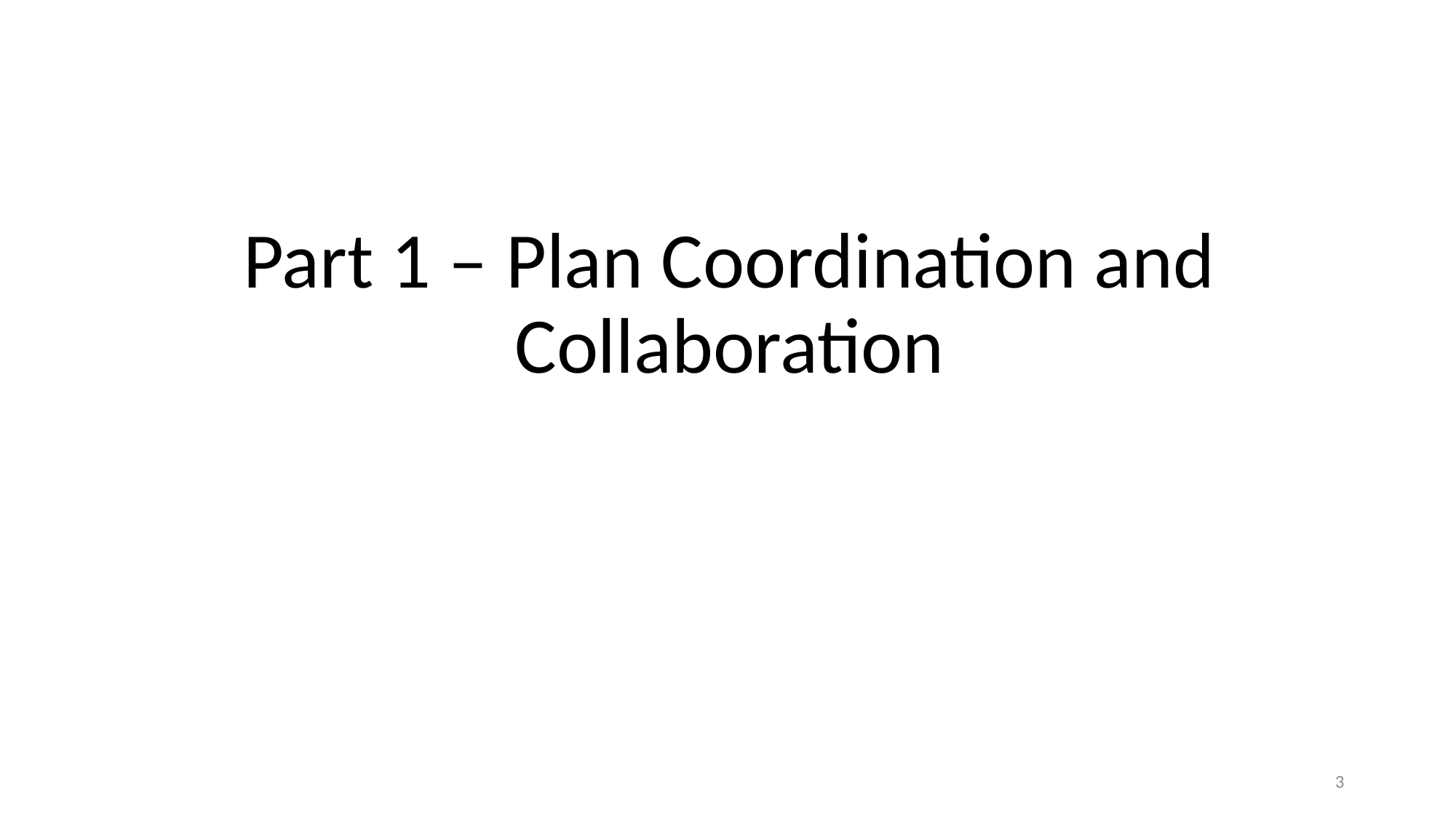

# Part 1 – Plan Coordination and Collaboration
3